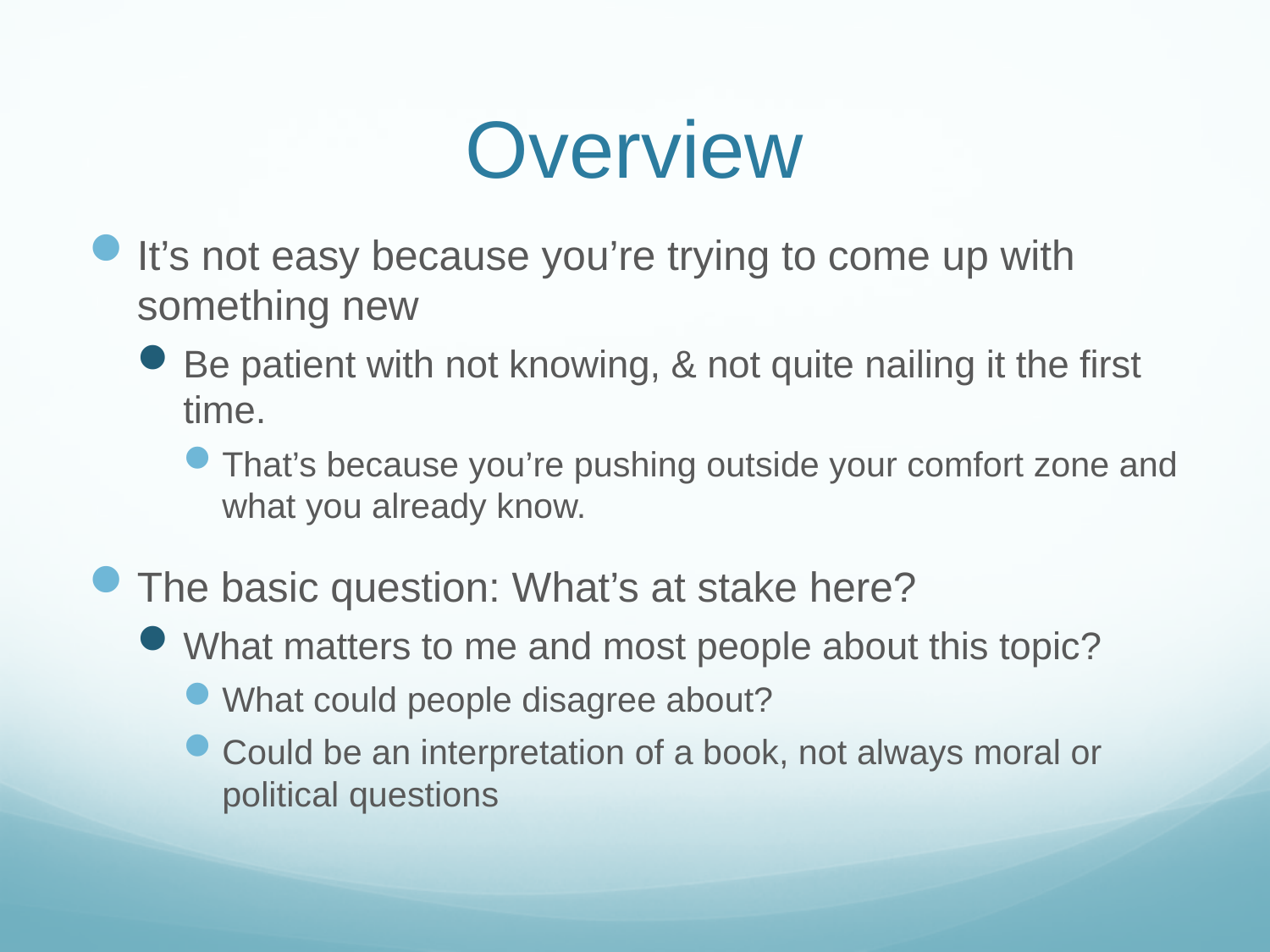

# Overview
It’s not easy because you’re trying to come up with something new
Be patient with not knowing, & not quite nailing it the first time.
That’s because you’re pushing outside your comfort zone and what you already know.
The basic question: What’s at stake here?
What matters to me and most people about this topic?
What could people disagree about?
Could be an interpretation of a book, not always moral or political questions